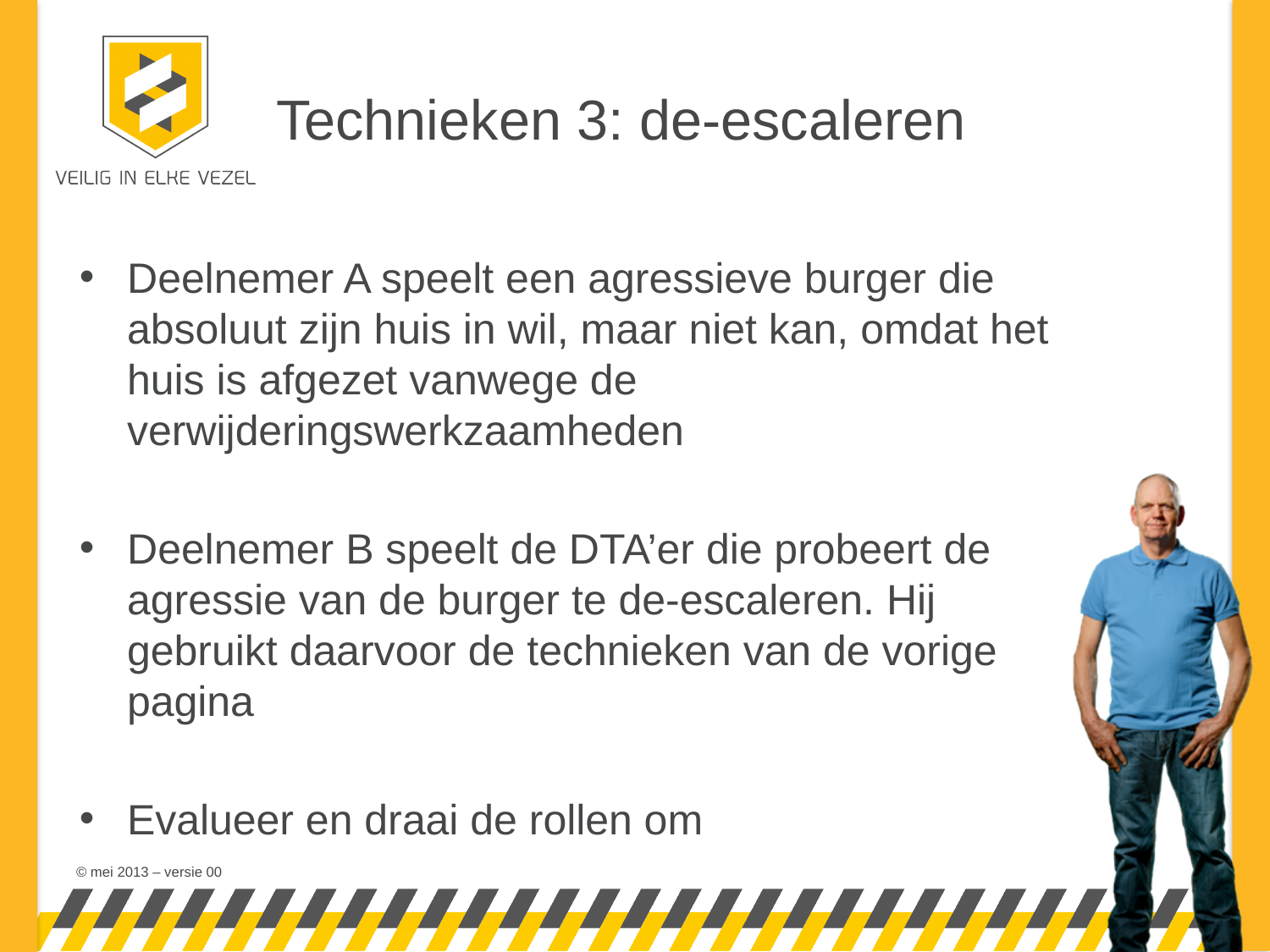

# Technieken 3: de-escaleren
Deelnemer A speelt een agressieve burger die absoluut zijn huis in wil, maar niet kan, omdat het huis is afgezet vanwege de verwijderingswerkzaamheden

Deelnemer B speelt de DTA’er die probeert de agressie van de burger te de-escaleren. Hij gebruikt daarvoor de technieken van de vorige pagina

Evalueer en draai de rollen om